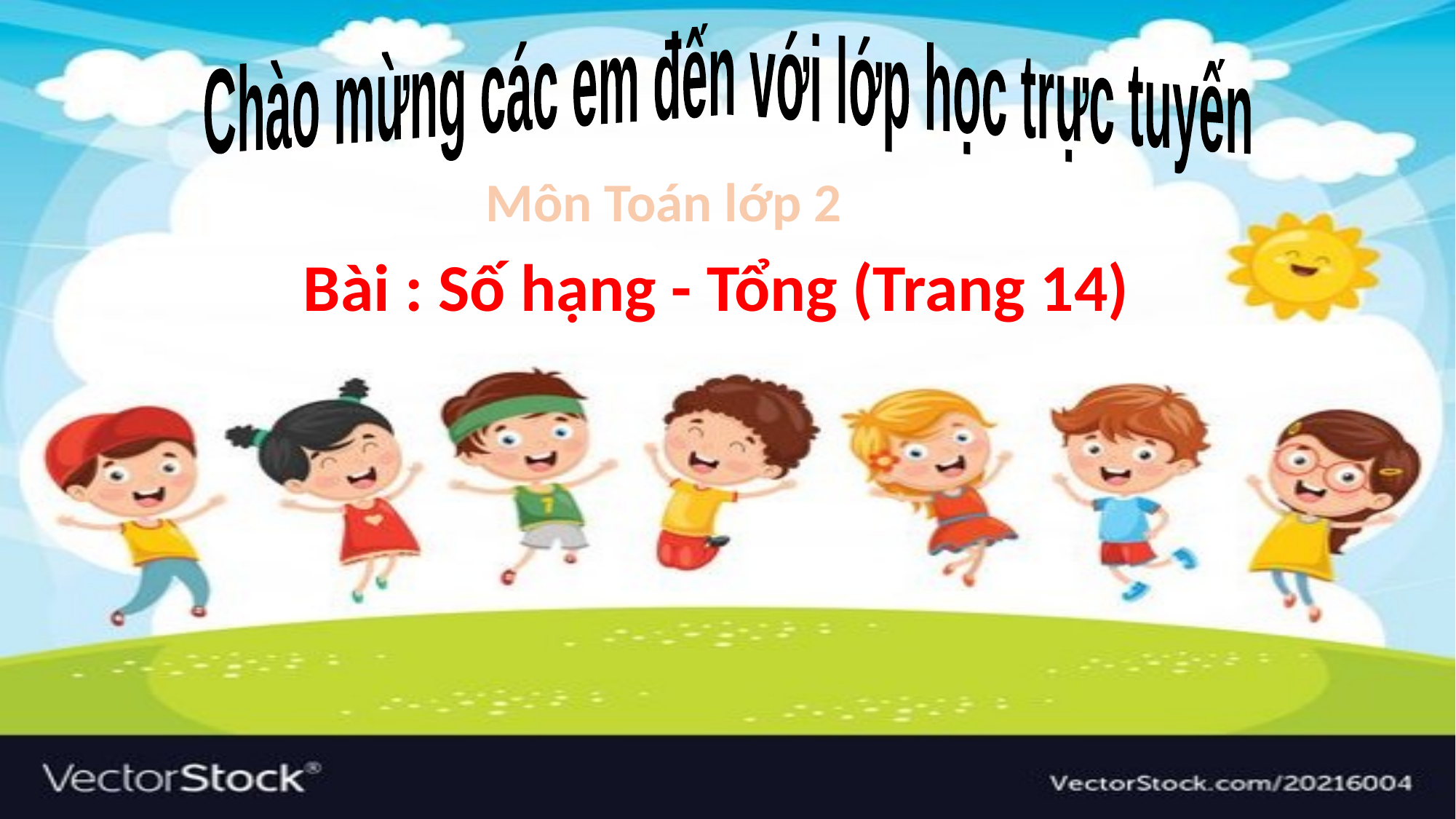

Chào mừng các em đến với lớp học trực tuyến
Môn Toán lớp 2
Bài : Số hạng - Tổng (Trang 14)